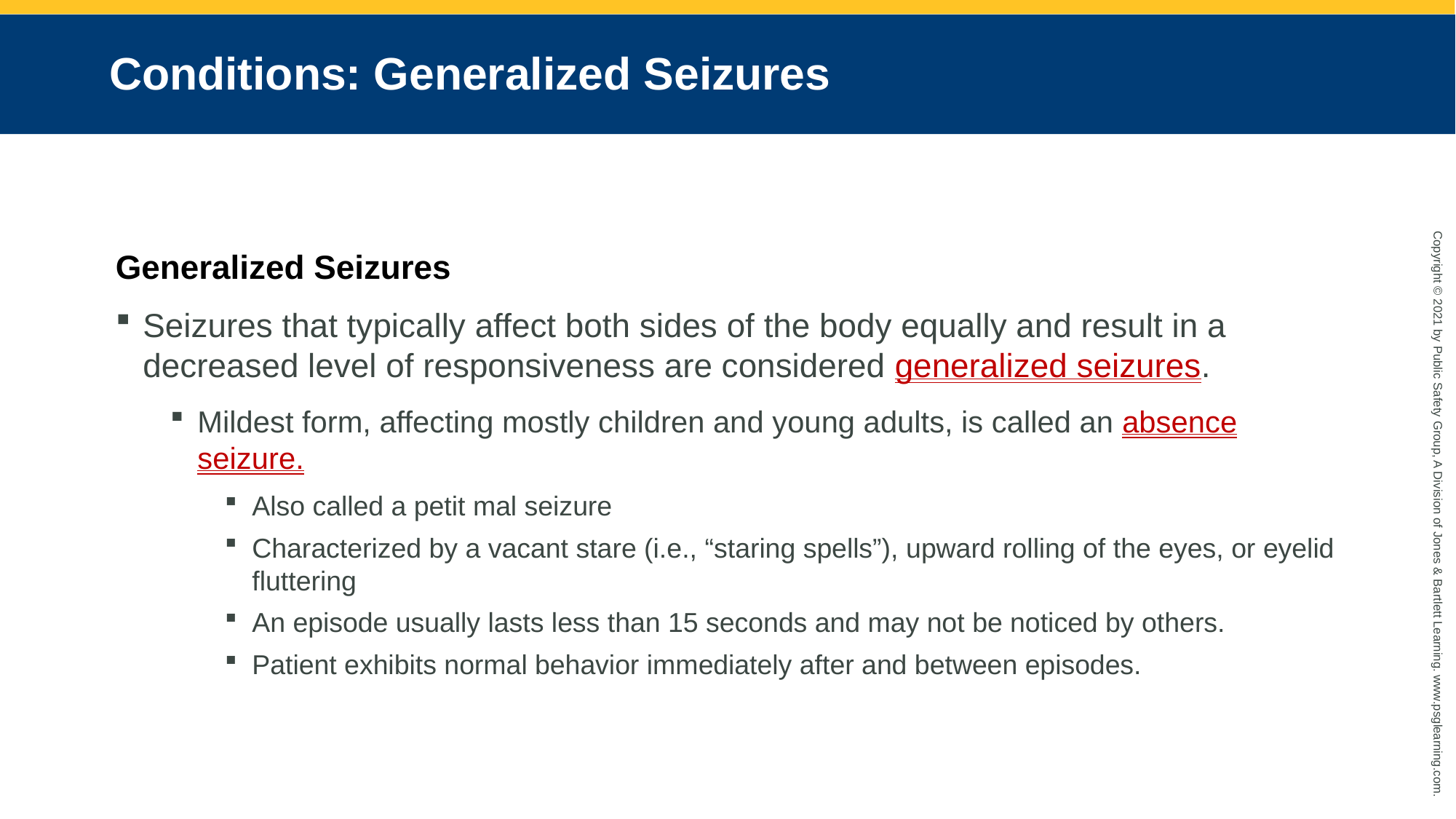

# Conditions: Generalized Seizures
Generalized Seizures
Seizures that typically affect both sides of the body equally and result in a decreased level of responsiveness are considered generalized seizures.
Mildest form, affecting mostly children and young adults, is called an absence seizure.
Also called a petit mal seizure
Characterized by a vacant stare (i.e., “staring spells”), upward rolling of the eyes, or eyelid fluttering
An episode usually lasts less than 15 seconds and may not be noticed by others.
Patient exhibits normal behavior immediately after and between episodes.